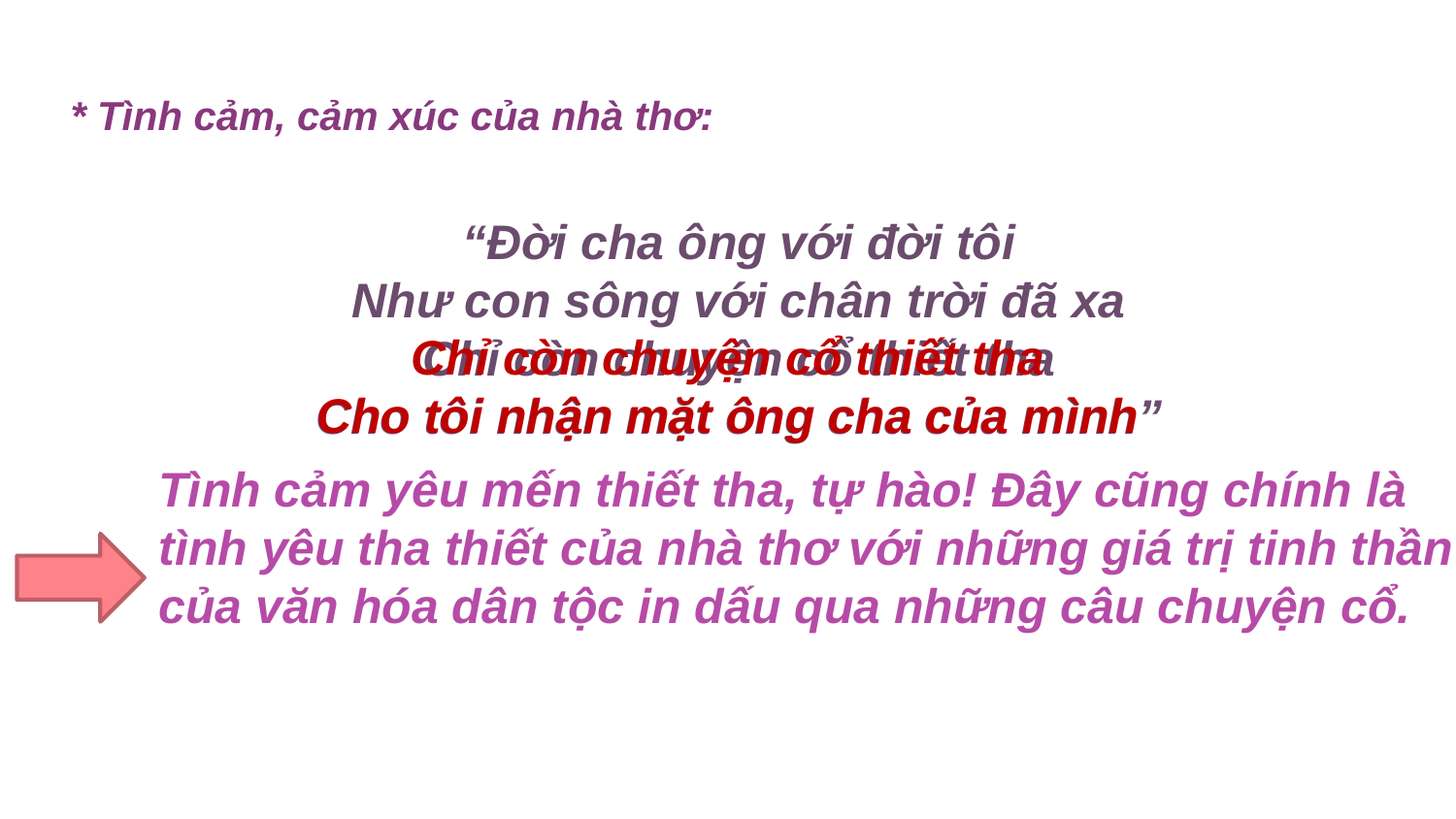

# * Tình cảm, cảm xúc của nhà thơ:
“Đời cha ông với đời tôi
Như con sông với chân trời đã xa
Chỉ còn chuyện cổ thiết tha
Cho tôi nhận mặt ông cha của mình”
Chỉ còn chuyện cổ thiết tha
Cho tôi nhận mặt ông cha của mình
Tình cảm yêu mến thiết tha, tự hào! Đây cũng chính là tình yêu tha thiết của nhà thơ với những giá trị tinh thần của văn hóa dân tộc in dấu qua những câu chuyện cổ.